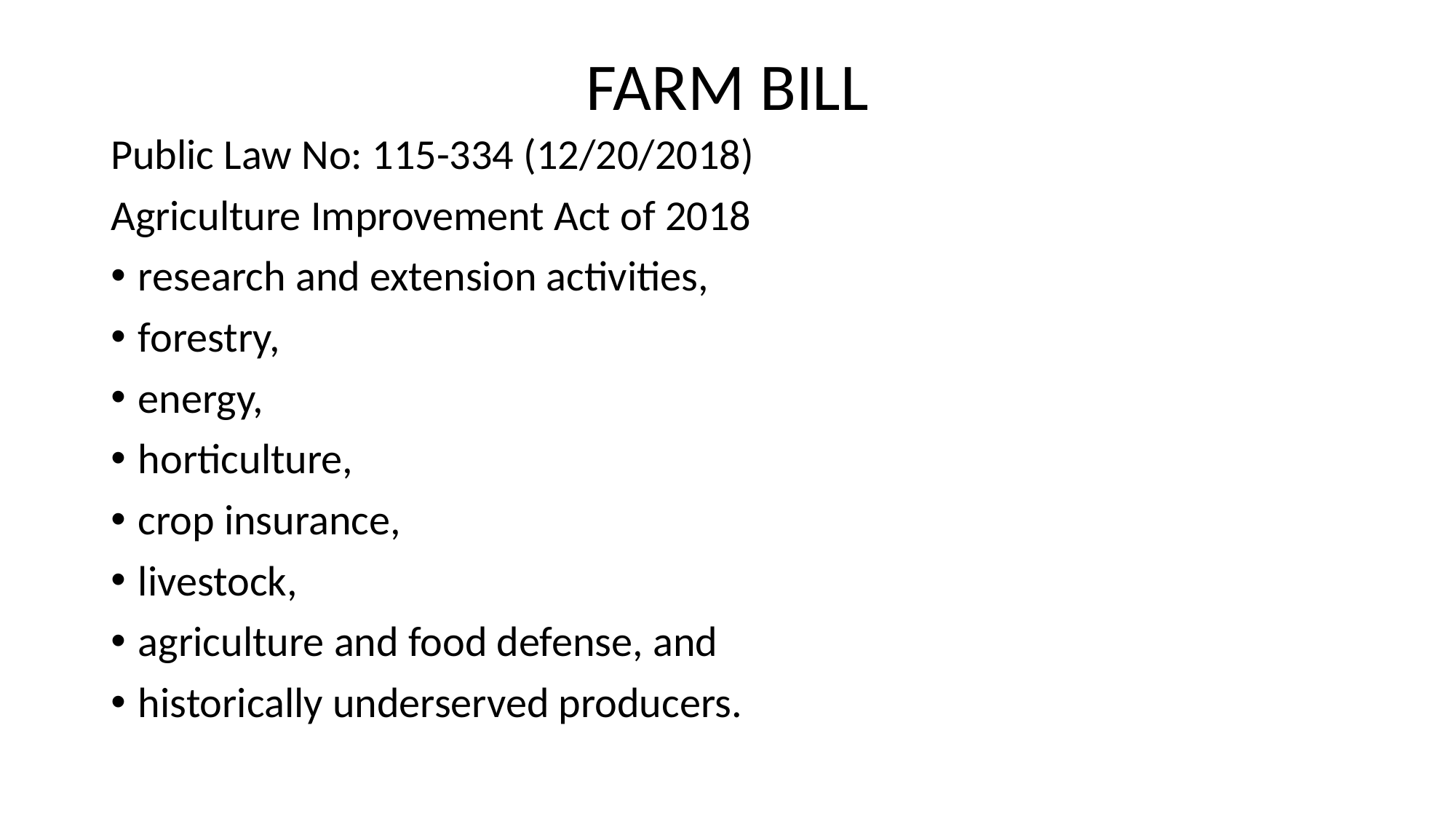

# FARM BILL
Public Law No: 115-334 (12/20/2018)
Agriculture Improvement Act of 2018
research and extension activities,
forestry,
energy,
horticulture,
crop insurance,
livestock,
agriculture and food defense, and
historically underserved producers.